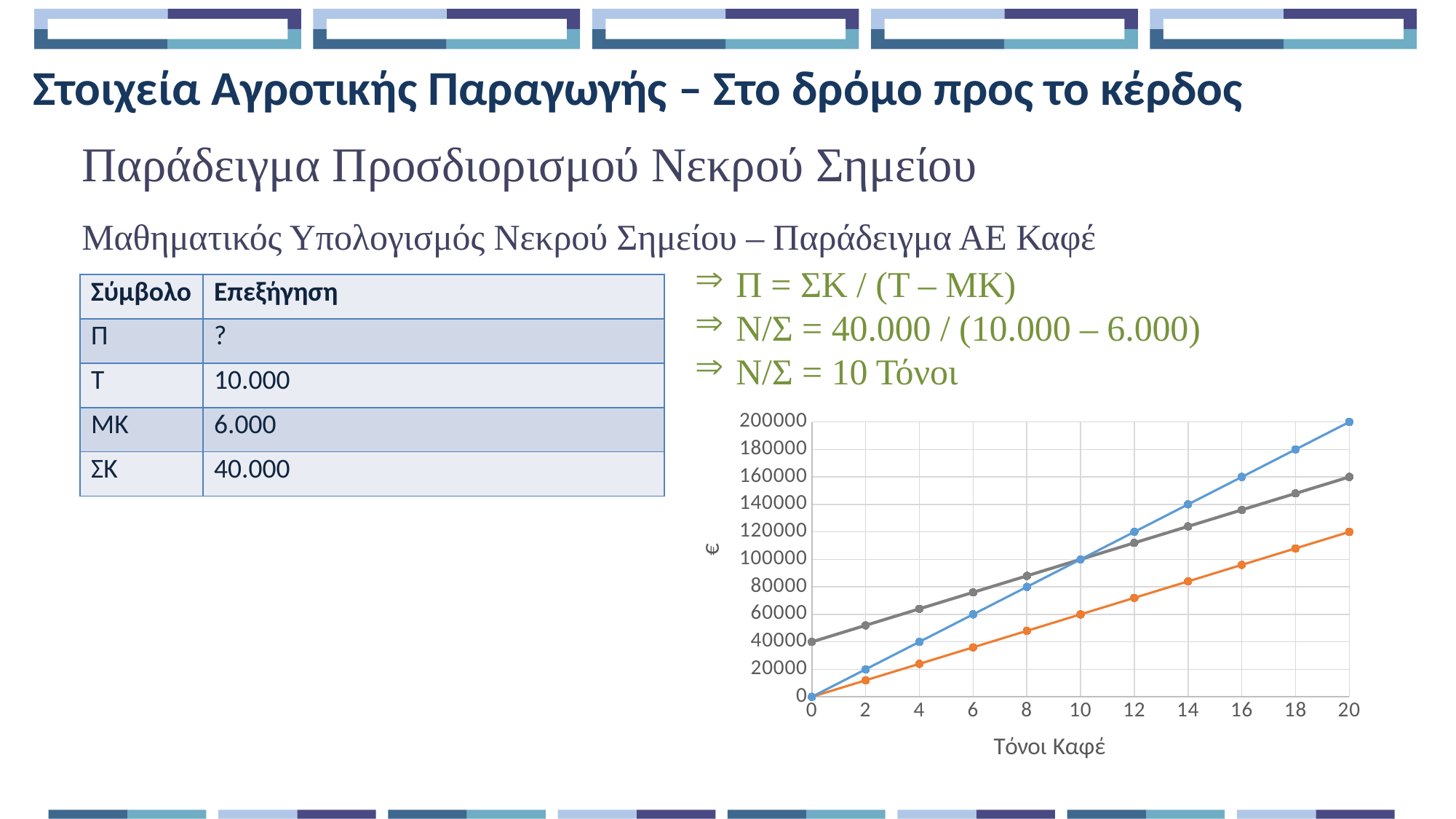

Στοιχεία Αγροτικής Παραγωγής – Στο δρόμο προς το κέρδος
Παράδειγμα Προσδιορισμού Νεκρού Σημείου
Μαθηματικός Υπολογισμός Νεκρού Σημείου – Παράδειγμα ΑΕ Καφέ
Π = ΣΚ / (Τ – ΜΚ)
Ν/Σ = 40.000 / (10.000 – 6.000)
Ν/Σ = 10 Τόνοι
| Σύμβολο | Επεξήγηση |
| --- | --- |
| Π | ? |
| Τ | 10.000 |
| ΜΚ | 6.000 |
| ΣΚ | 40.000 |

### Chart

| Category |  |  |  |
|---|---|---|---|